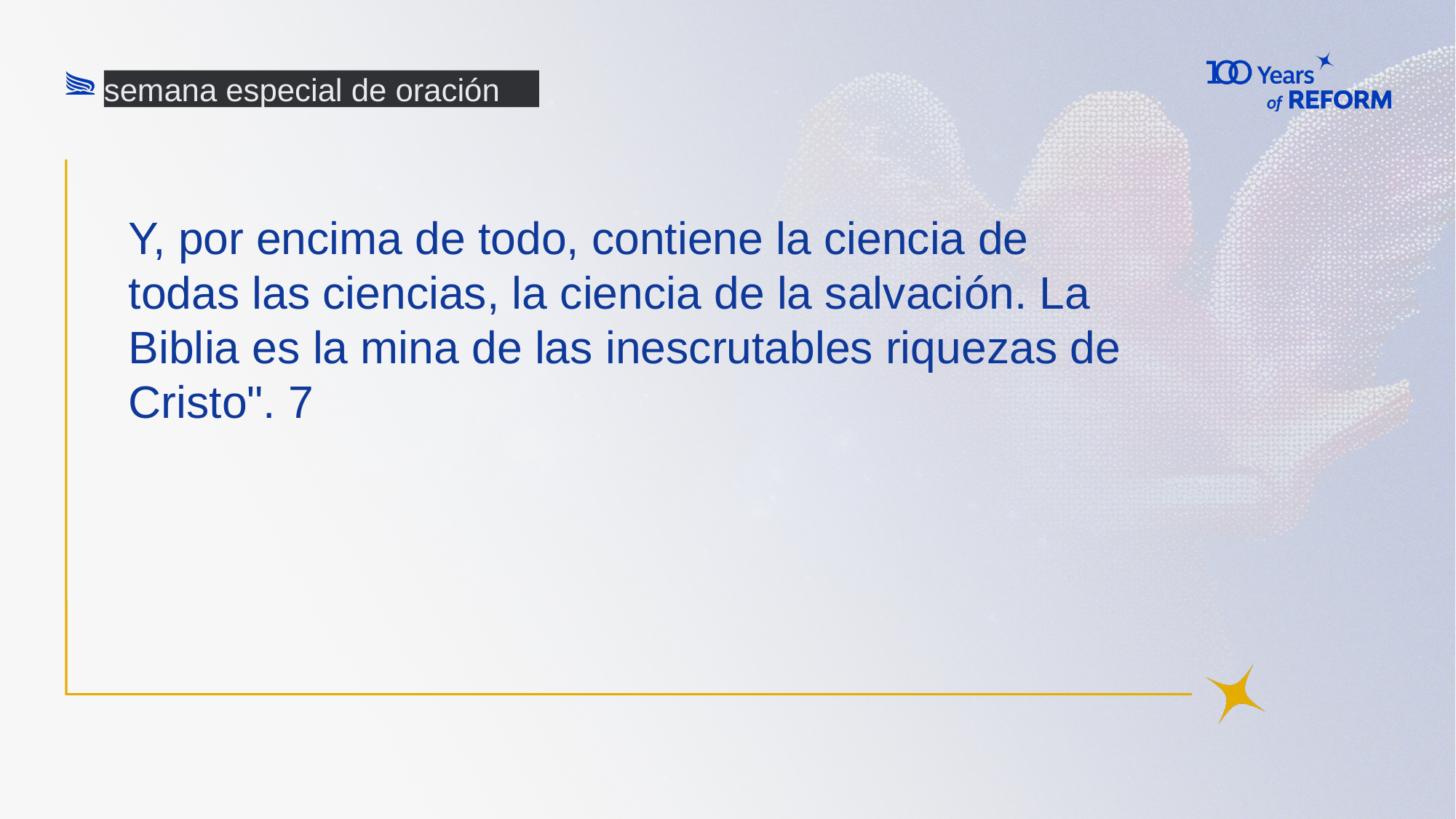

semana especial de oración
# Y, por encima de todo, contiene la ciencia de todas las ciencias, la ciencia de la salvación. La Biblia es la mina de las inescrutables riquezas de Cristo". 7